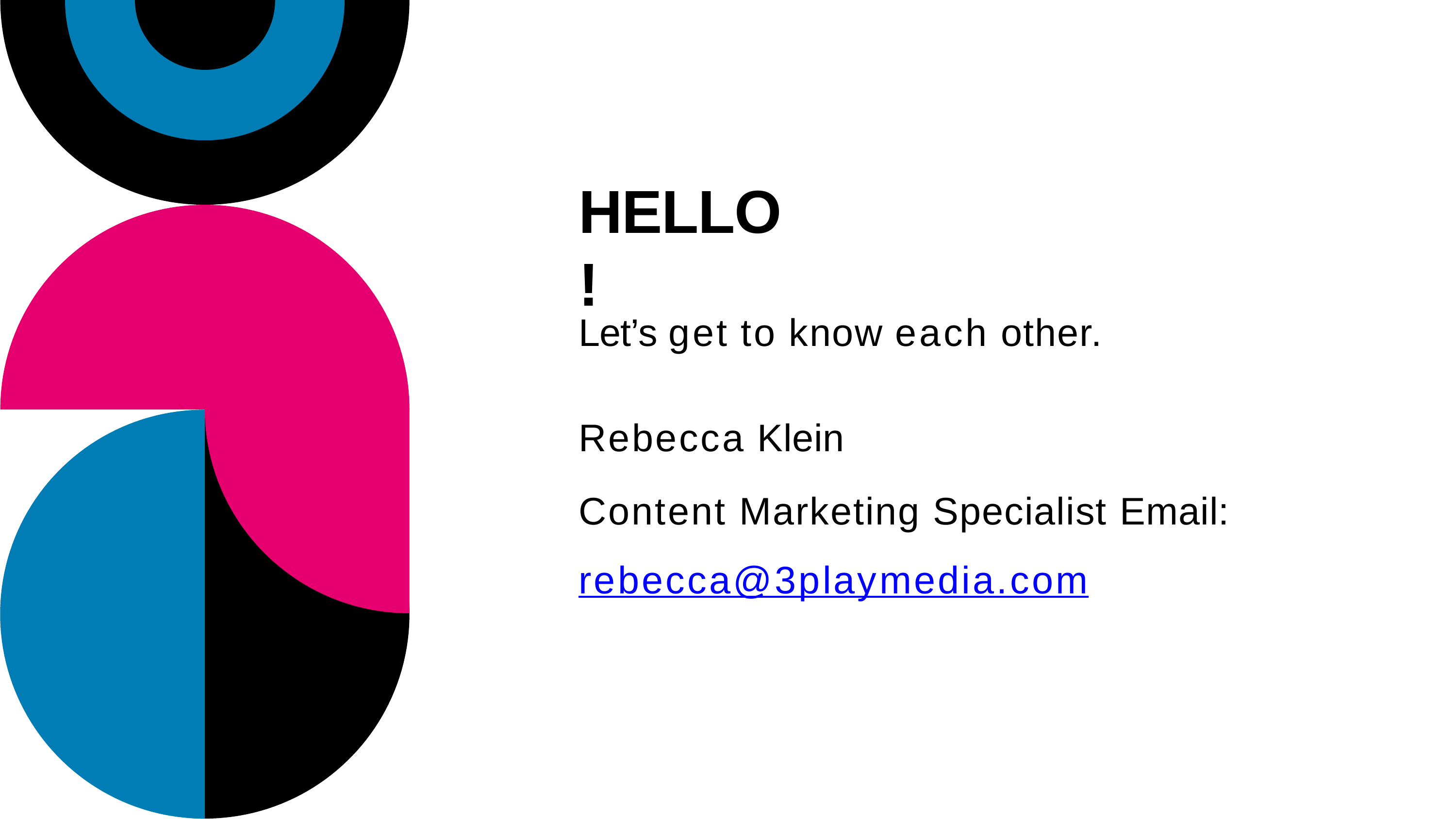

# HELLO!
Let’s get to know each other.

Rebecca Klein
Content Marketing Specialist Email: rebecca@3playmedia.com